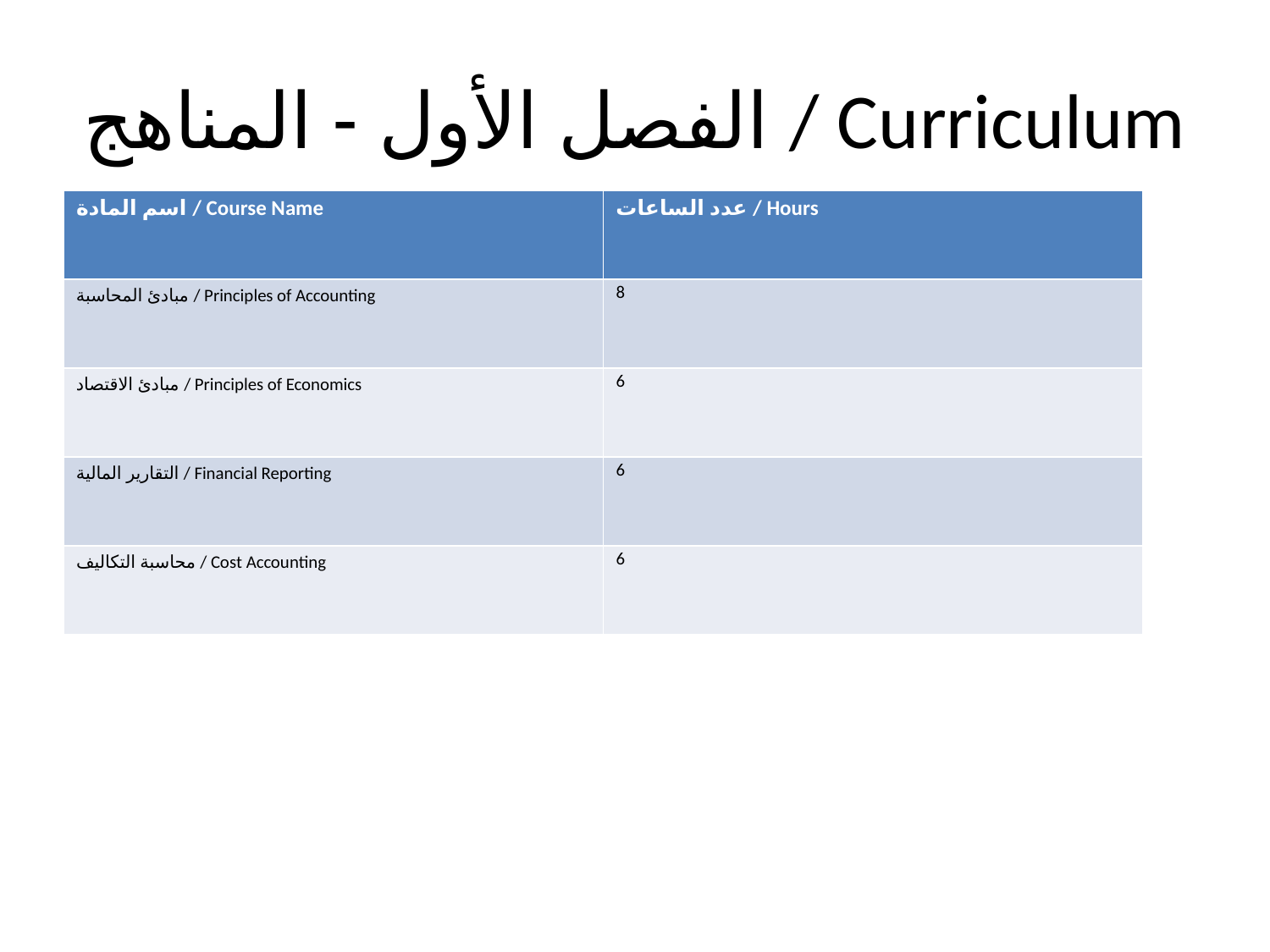

# الفصل الأول - المناهج / Curriculum
| اسم المادة / Course Name | عدد الساعات / Hours |
| --- | --- |
| مبادئ المحاسبة / Principles of Accounting | 8 |
| مبادئ الاقتصاد / Principles of Economics | 6 |
| التقارير المالية / Financial Reporting | 6 |
| محاسبة التكاليف / Cost Accounting | 6 |